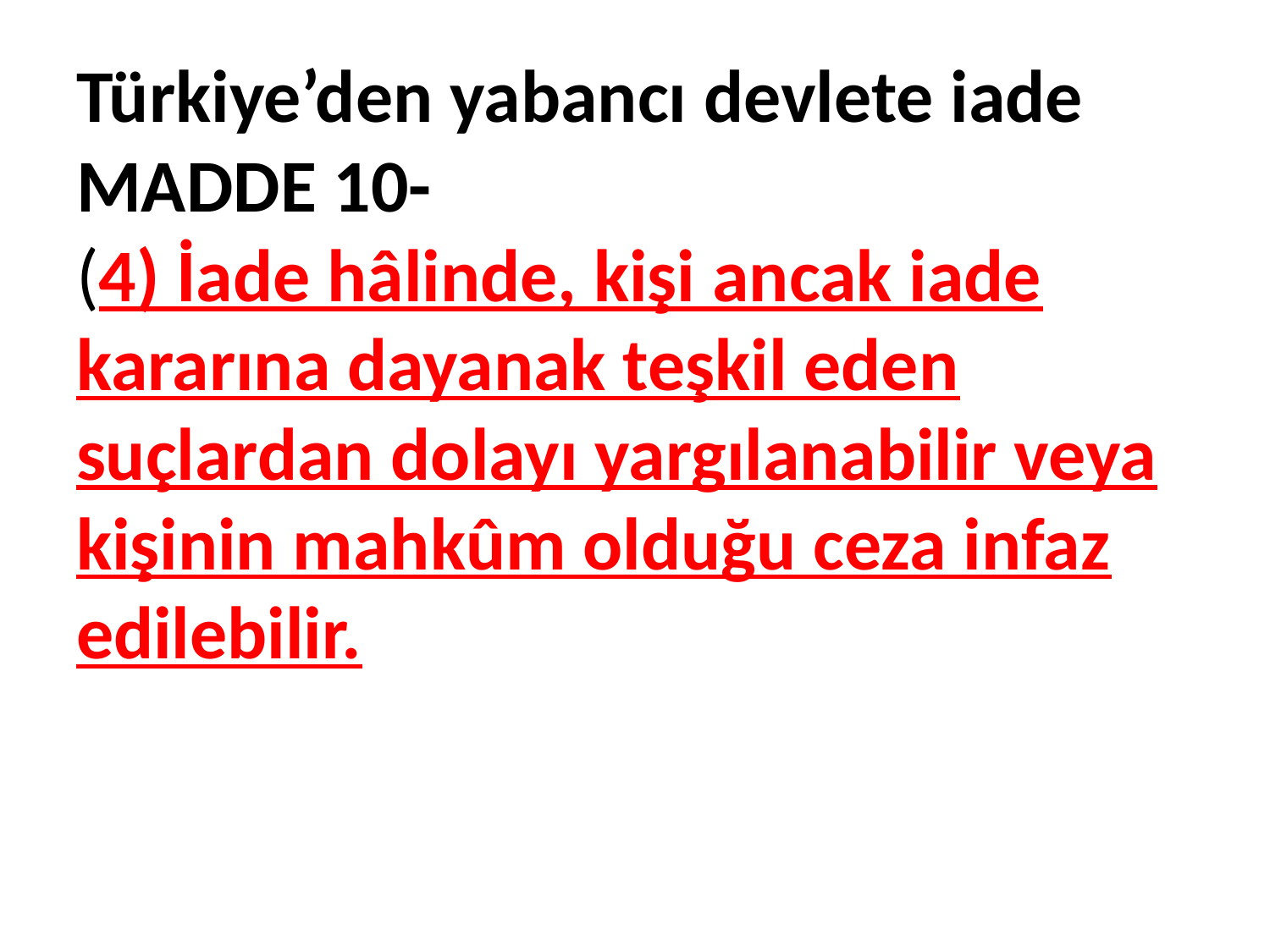

# Türkiye’den yabancı devlete iade MADDE 10- (4) İade hâlinde, kişi ancak iade kararına dayanak teşkil eden suçlardan dolayı yargılanabilir veya kişinin mahkûm olduğu ceza infaz edilebilir.